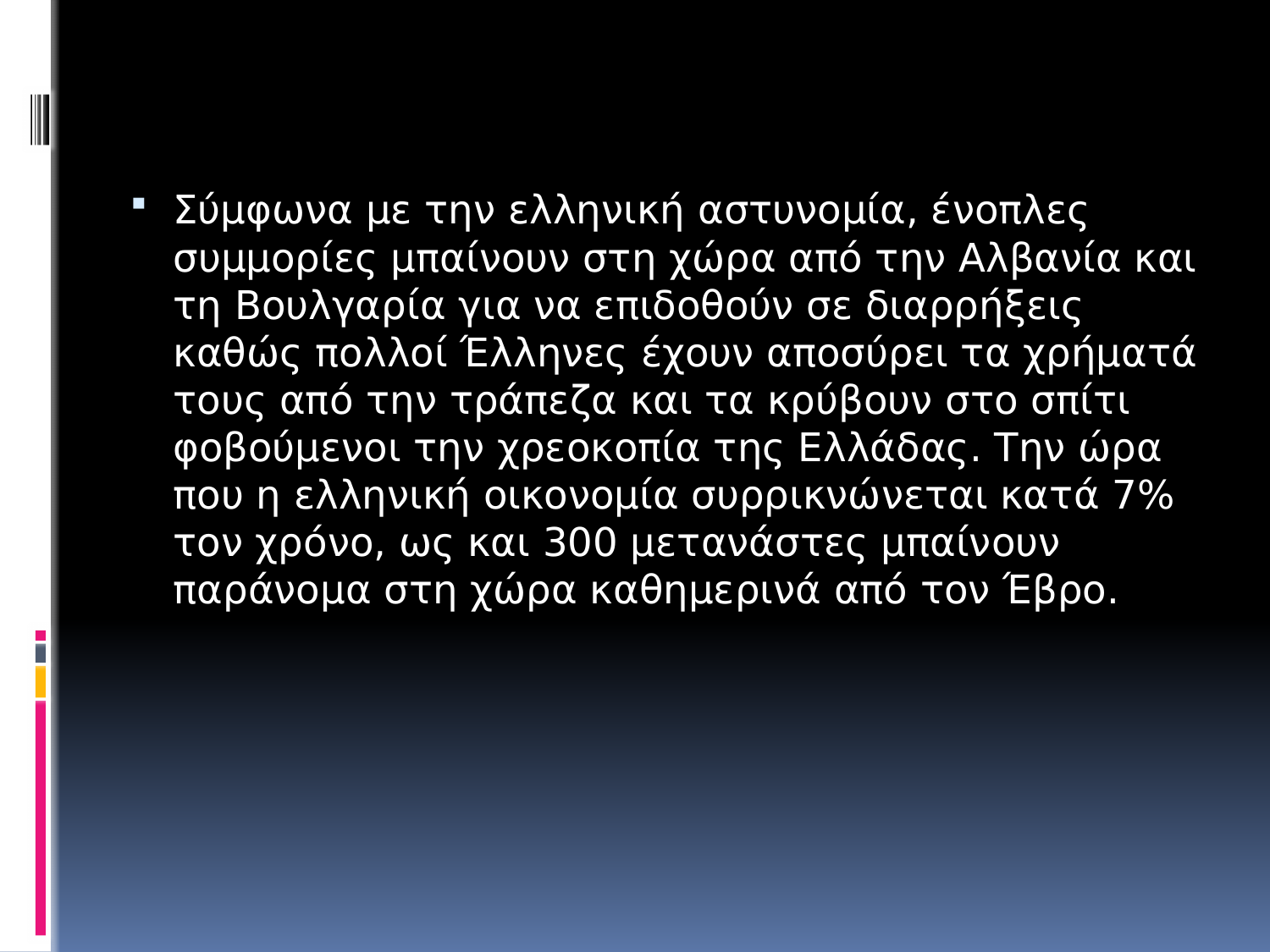

Σύμφωνα με την ελληνική αστυνομία, ένοπλες συμμορίες μπαίνουν στη χώρα από την Αλβανία και τη Βουλγαρία για να επιδοθούν σε διαρρήξεις καθώς πολλοί Έλληνες έχουν αποσύρει τα χρήματά τους από την τράπεζα και τα κρύβουν στο σπίτι φοβούμενοι την χρεοκοπία της Ελλάδας. Την ώρα που η ελληνική οικονομία συρρικνώνεται κατά 7% τον χρόνο, ως και 300 μετανάστες μπαίνουν παράνομα στη χώρα καθημερινά από τον Έβρο.